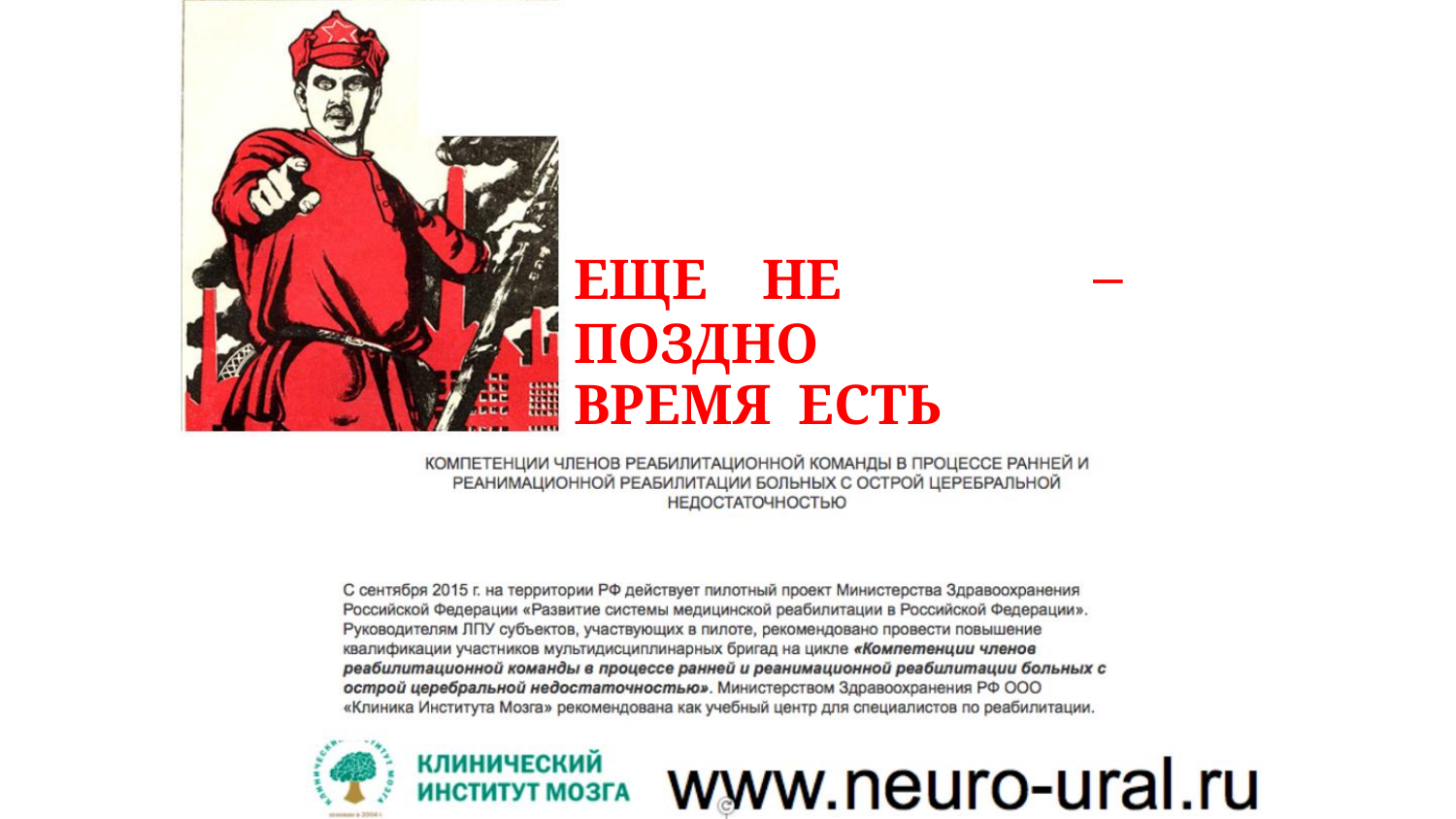

ТЫ НЕ ПРОШЕЛ
УЧЕБУ В КИМе?
ЕЩЕ НЕ ПОЗДНО
ВРЕМЯ ЕСТЬ
–